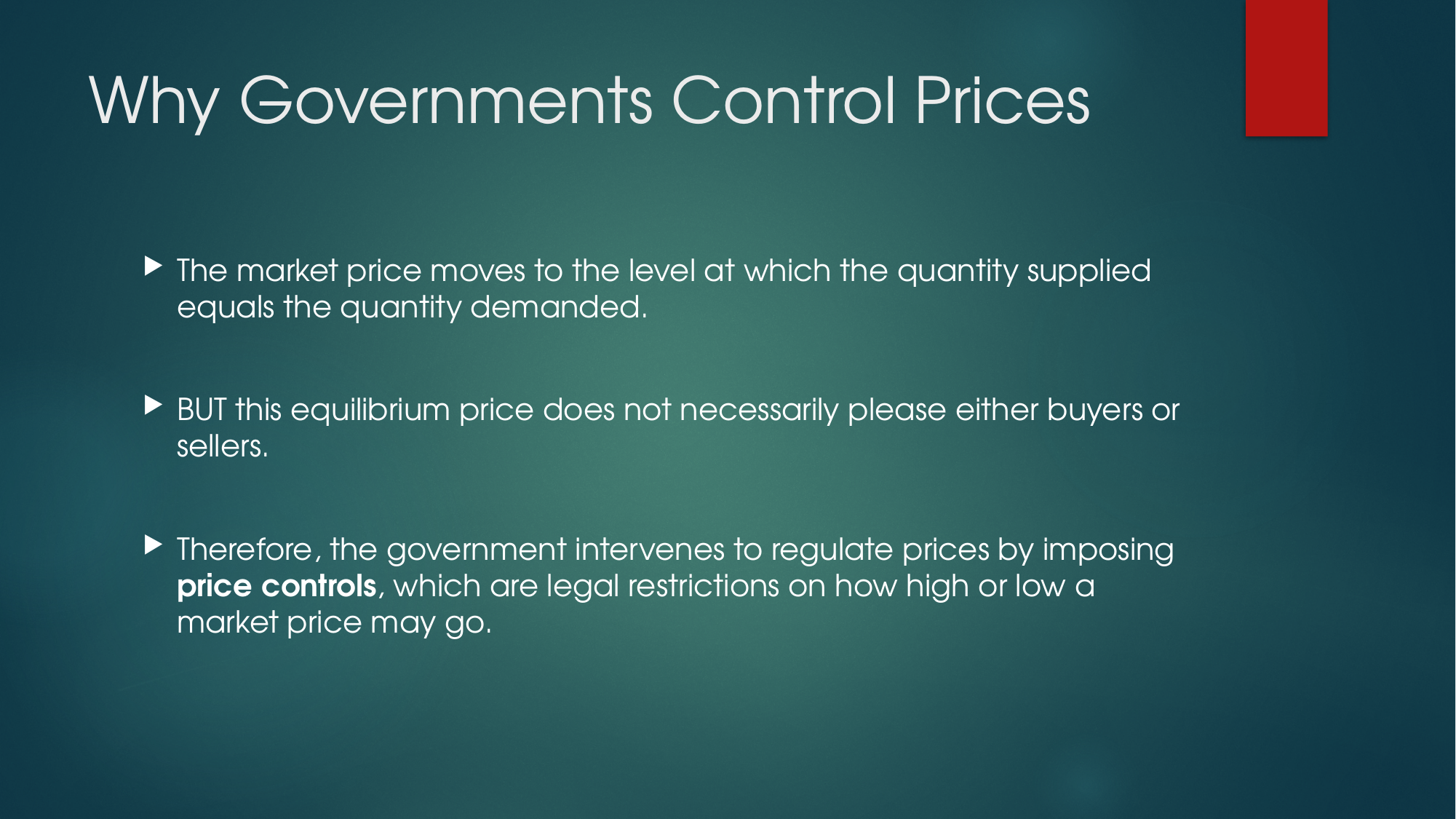

# Why Governments Control Prices
The market price moves to the level at which the quantity supplied equals the quantity demanded.

BUT this equilibrium price does not necessarily please either buyers or sellers.

Therefore, the government intervenes to regulate prices by imposing price controls, which are legal restrictions on how high or low a market price may go.